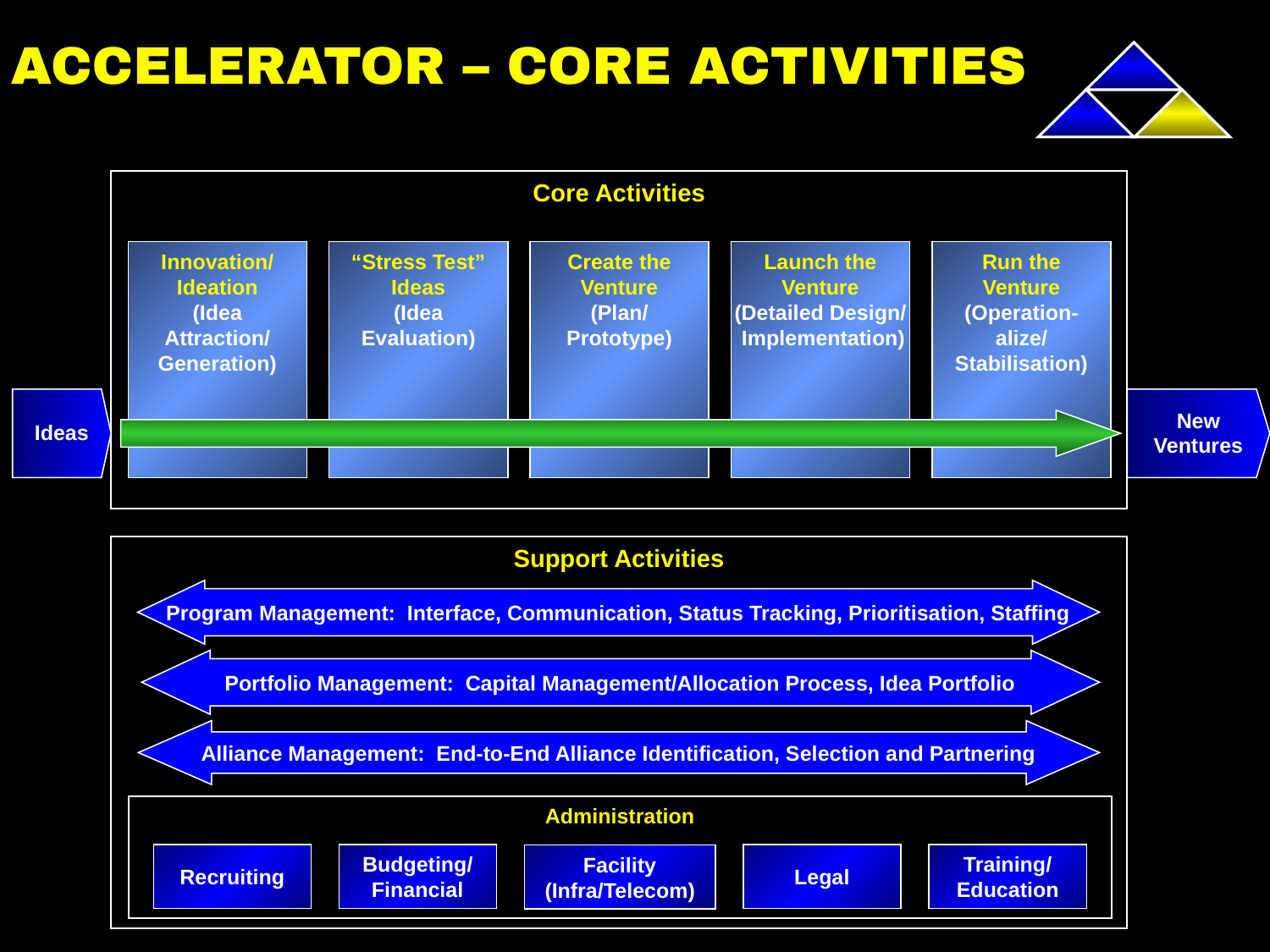

# ACCELERATOR – CORE ACTIVITIES

Core Activities
Innovation/ Ideation
(Idea Attraction/ Generation)
“Stress Test” Ideas
(Idea Evaluation)
Create the Venture
(Plan/ Prototype)
Launch the Venture
(Detailed Design/  Implementation)
Run the Venture
(Operation-alize/ Stabilisation)
Ideas
New Ventures

Support Activities
Program Management:  Interface, Communication, Status Tracking, Prioritisation, Staffing
Portfolio Management:  Capital Management/Allocation Process, Idea Portfolio
Alliance Management:  End-to-End Alliance Identification, Selection and Partnering
Administration
Recruiting
Budgeting/ Financial
Legal
Training/ Education
Facility (Infra/Telecom)
18